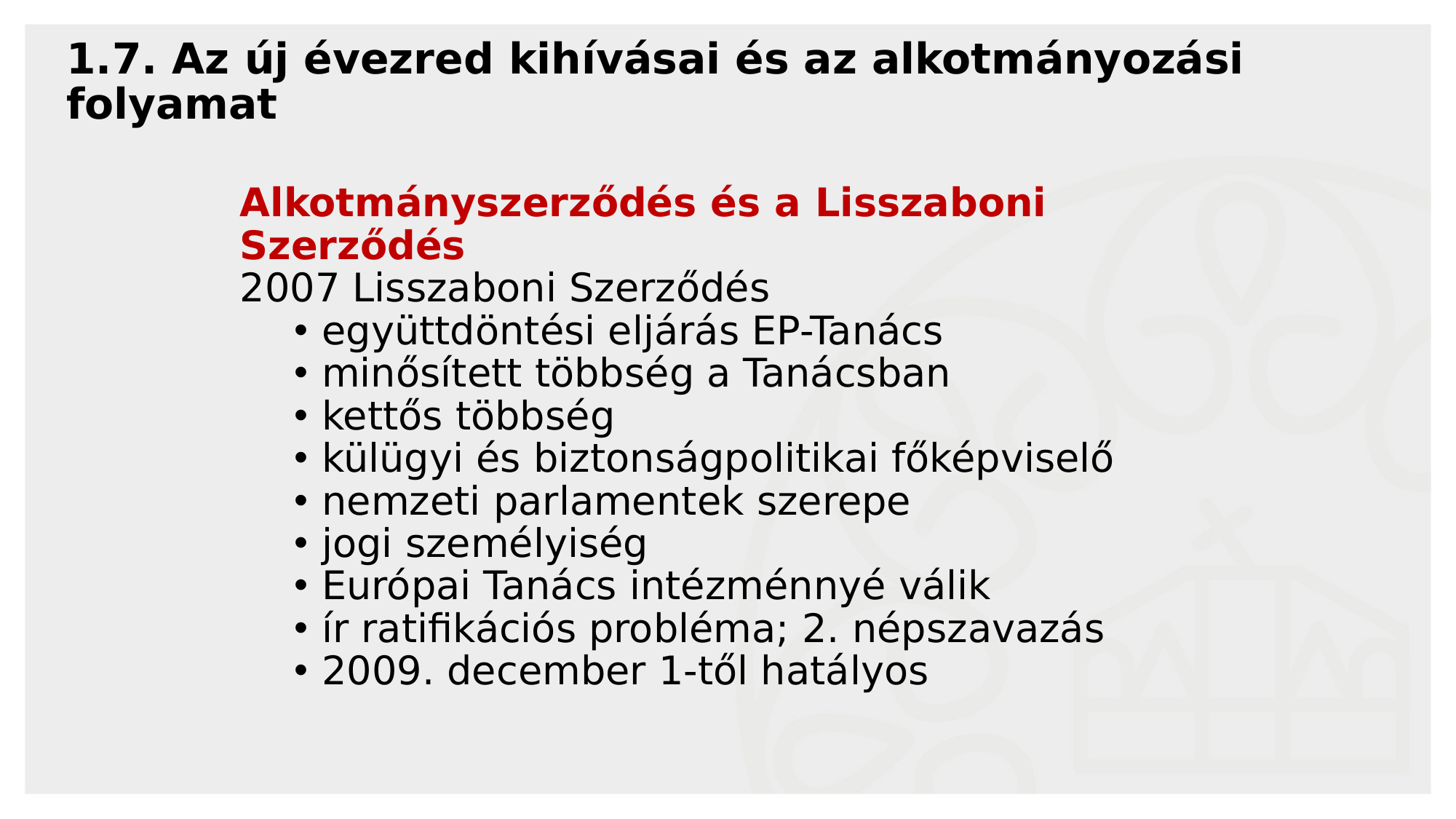

# 1.7. Az új évezred kihívásai és az alkotmányozási folyamat
Alkotmányszerződés és a Lisszaboni Szerződés
2007 Lisszaboni Szerződés
együttdöntési eljárás EP-Tanács
minősített többség a Tanácsban
kettős többség
külügyi és biztonságpolitikai főképviselő
nemzeti parlamentek szerepe
jogi személyiség
Európai Tanács intézménnyé válik
ír ratifikációs probléma; 2. népszavazás
2009. december 1-től hatályos